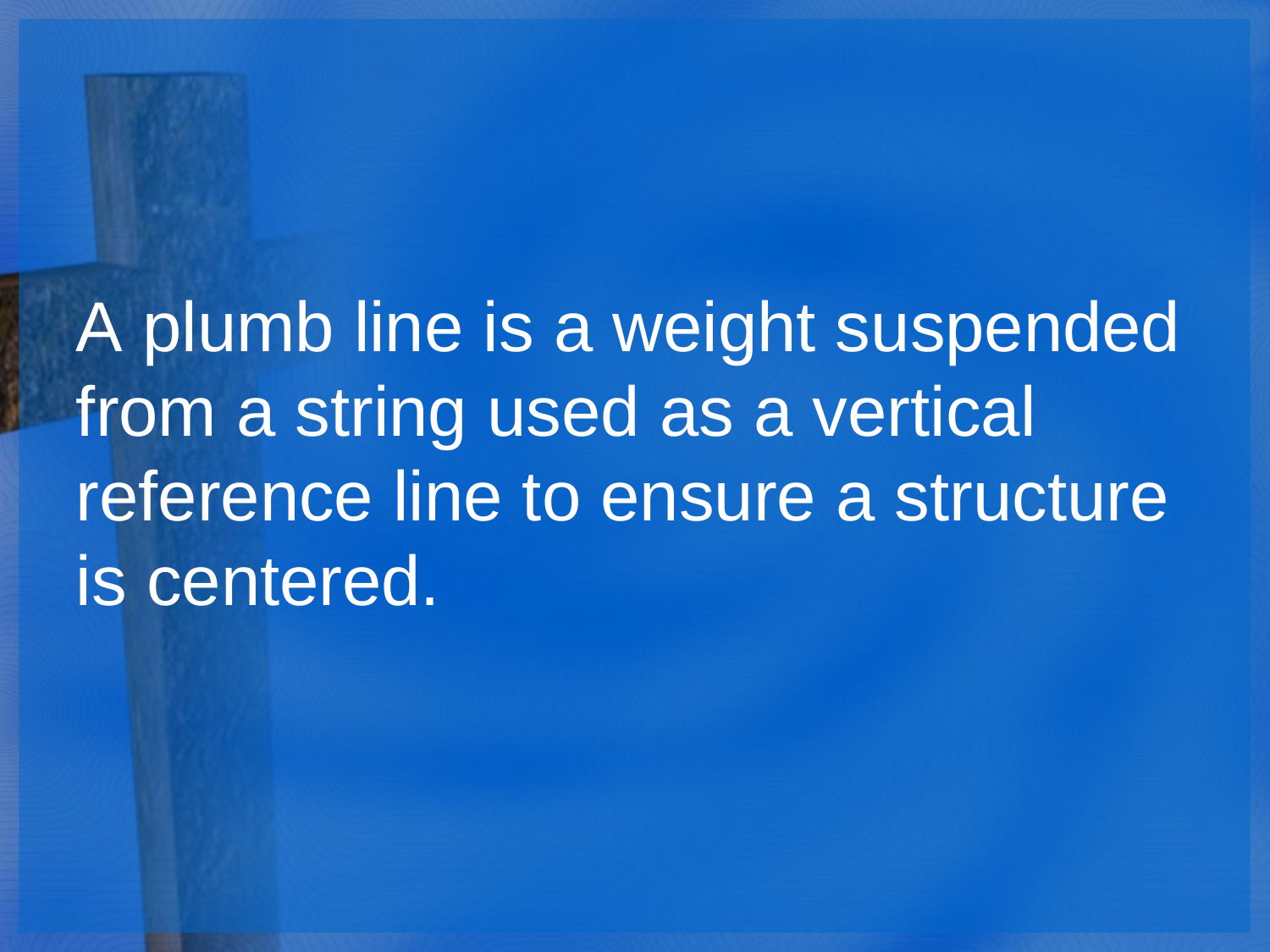

A plumb line is a weight suspended from a string used as a vertical reference line to ensure a structure is centered.